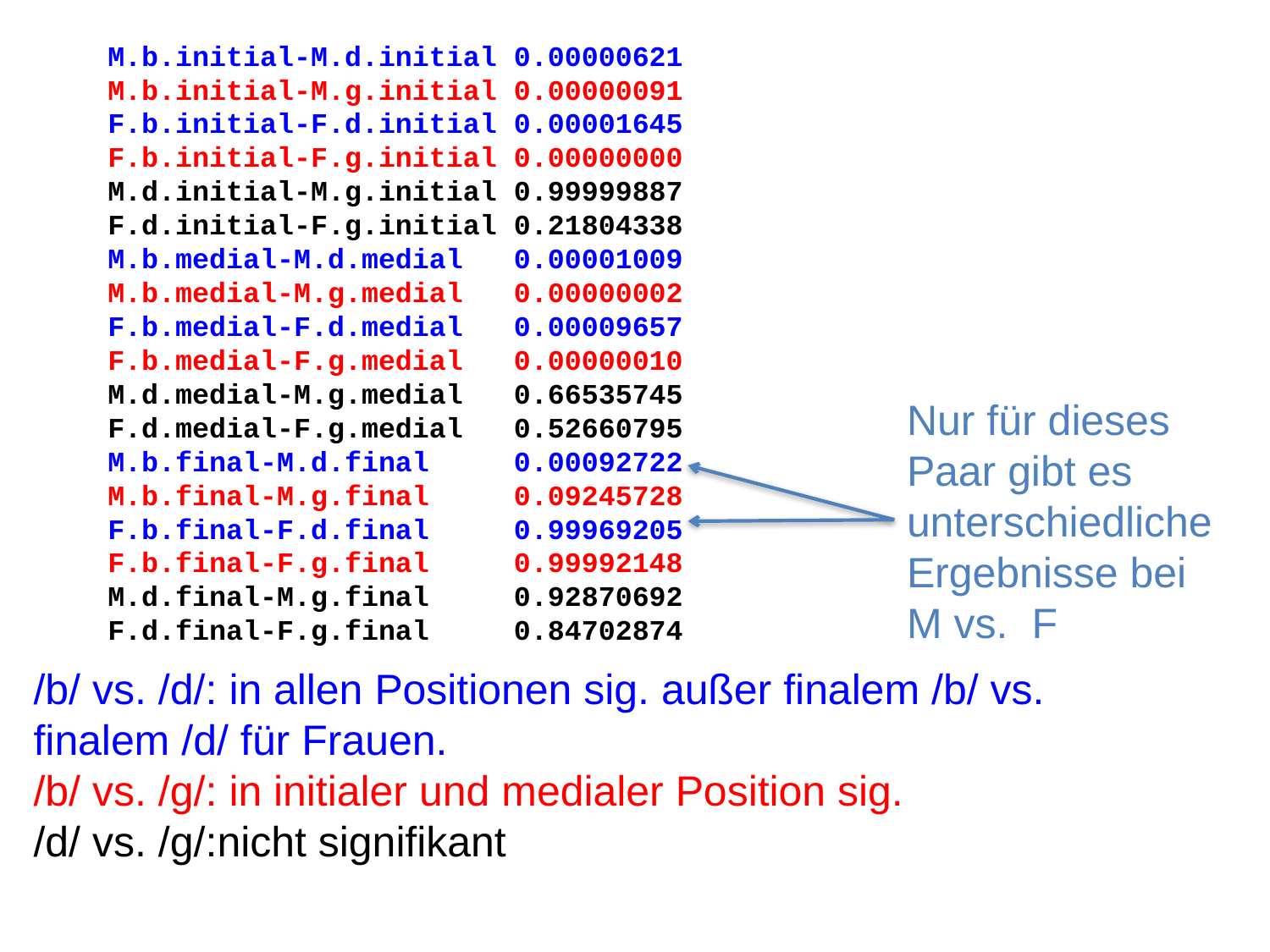

M.b.initial-M.d.initial 0.00000621
M.b.initial-M.g.initial 0.00000091
F.b.initial-F.d.initial 0.00001645
F.b.initial-F.g.initial 0.00000000
M.d.initial-M.g.initial 0.99999887
F.d.initial-F.g.initial 0.21804338
M.b.medial-M.d.medial   0.00001009
M.b.medial-M.g.medial   0.00000002
F.b.medial-F.d.medial   0.00009657
F.b.medial-F.g.medial   0.00000010
M.d.medial-M.g.medial   0.66535745
F.d.medial-F.g.medial   0.52660795
M.b.final-M.d.final     0.00092722
M.b.final-M.g.final     0.09245728
F.b.final-F.d.final     0.99969205
F.b.final-F.g.final     0.99992148
M.d.final-M.g.final     0.92870692
F.d.final-F.g.final     0.84702874

Nur für dieses Paar gibt es unterschiedliche Ergebnisse bei M vs.  F
/b/ vs. /d/: in allen Positionen sig. außer finalem /b/ vs. finalem /d/ für Frauen.
/b/ vs. /g/: in initialer und medialer Position sig.
/d/ vs. /g/:nicht signifikant